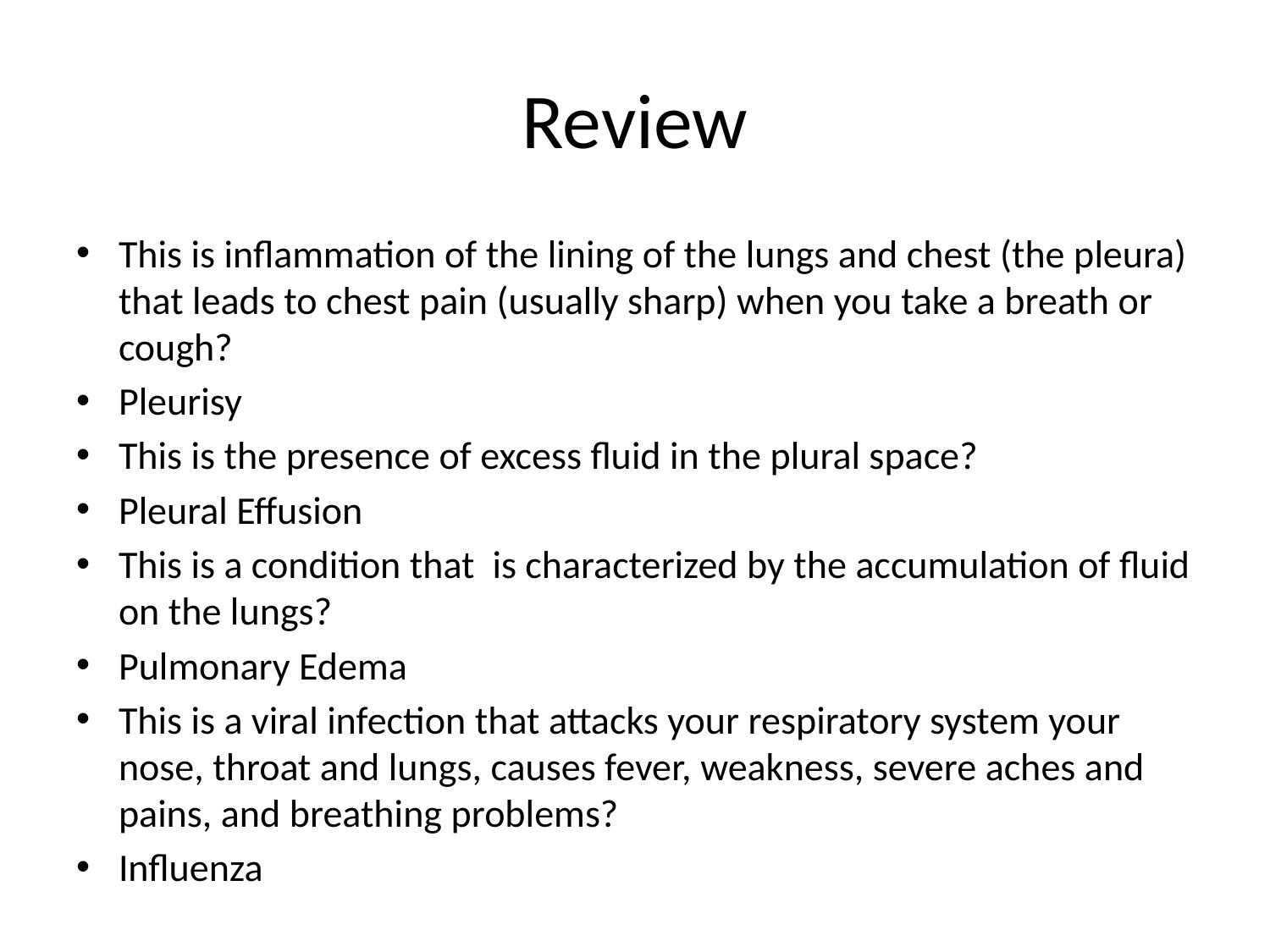

# Review
This is inflammation of the lining of the lungs and chest (the pleura) that leads to chest pain (usually sharp) when you take a breath or cough?
Pleurisy
This is the presence of excess fluid in the plural space?
Pleural Effusion
This is a condition that  is characterized by the accumulation of fluid on the lungs?
Pulmonary Edema
This is a viral infection that attacks your respiratory system your nose, throat and lungs, causes fever, weakness, severe aches and pains, and breathing problems?
Influenza